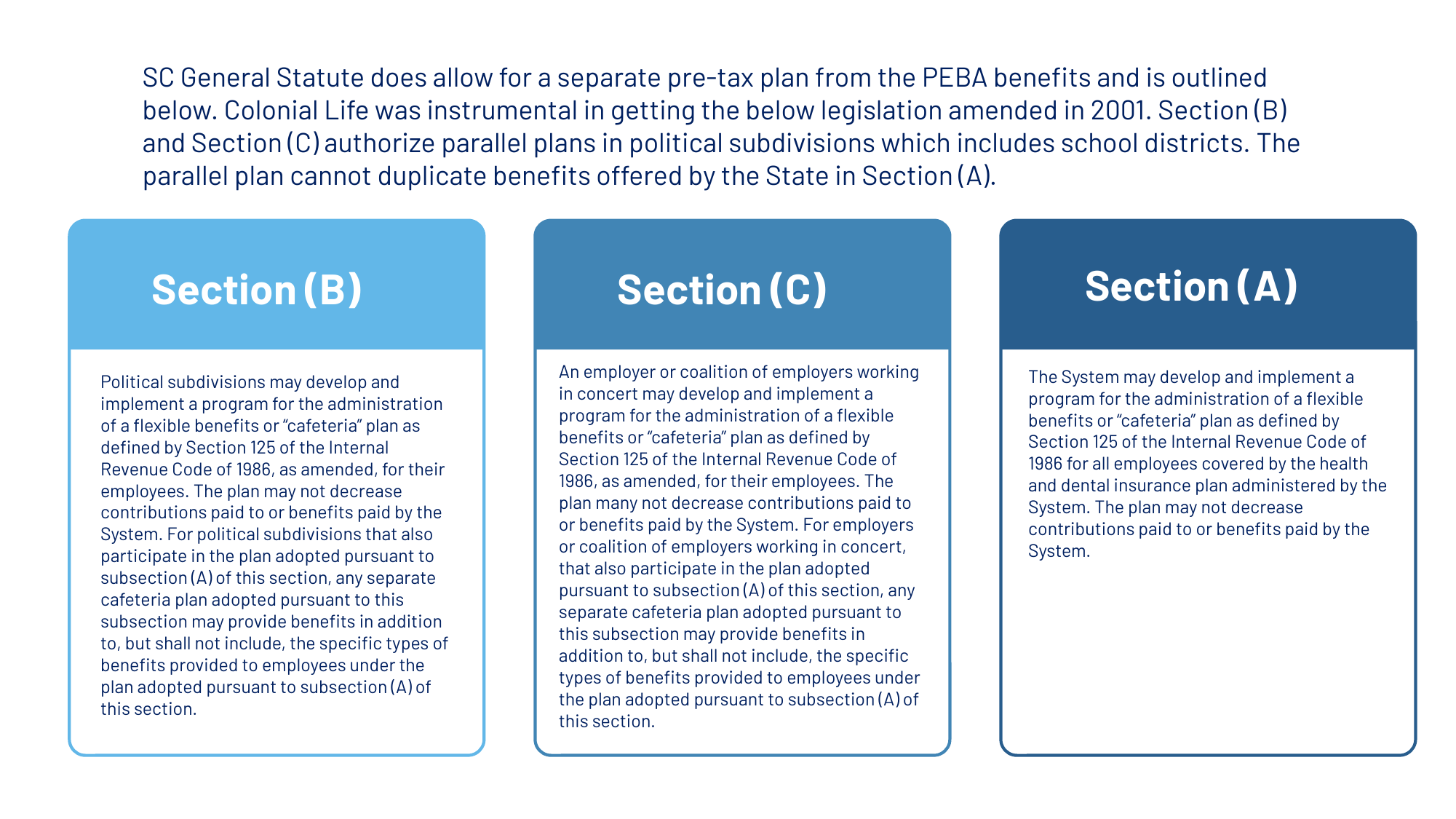

SC General Statute does allow for a separate pre-tax plan from the PEBA benefits and is outlined below. Colonial Life was instrumental in getting the below legislation amended in 2001. Section (B) and Section (C) authorize parallel plans in political subdivisions which includes school districts. The parallel plan cannot duplicate benefits offered by the State in Section (A).

Section (A)
Section (B)
Section (C)
An employer or coalition of employers working in concert may develop and implement a program for the administration of a flexible benefits or “cafeteria” plan as defined by Section 125 of the Internal Revenue Code of 1986, as amended, for their employees. The plan many not decrease contributions paid to or benefits paid by the System. For employers or coalition of employers working in concert, that also participate in the plan adopted pursuant to subsection (A) of this section, any separate cafeteria plan adopted pursuant to this subsection may provide benefits in addition to, but shall not include, the specific types of benefits provided to employees under the plan adopted pursuant to subsection (A) of this section.
The System may develop and implement a program for the administration of a flexible benefits or “cafeteria” plan as defined by Section 125 of the Internal Revenue Code of 1986 for all employees covered by the health and dental insurance plan administered by the System. The plan may not decrease contributions paid to or benefits paid by the System.
Political subdivisions may develop and implement a program for the administration of a flexible benefits or “cafeteria” plan as defined by Section 125 of the Internal Revenue Code of 1986, as amended, for their employees. The plan may not decrease contributions paid to or benefits paid by the System. For political subdivisions that also participate in the plan adopted pursuant to subsection (A) of this section, any separate cafeteria plan adopted pursuant to this subsection may provide benefits in addition to, but shall not include, the specific types of benefits provided to employees under the plan adopted pursuant to subsection (A) of this section.